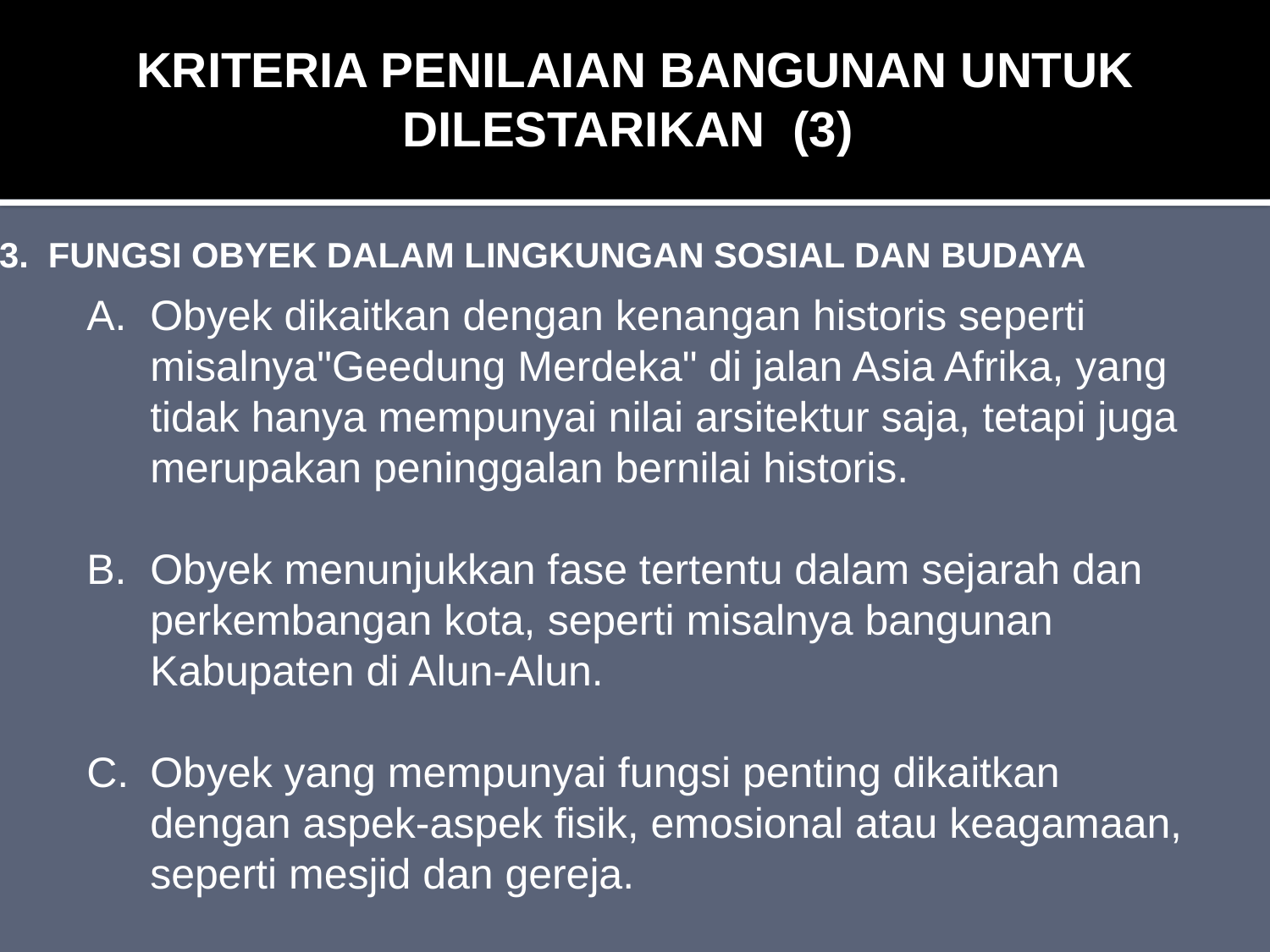

KRITERIA PENILAIAN BANGUNAN UNTUK DILESTARIKAN  (3)
# 3.  FUNGSI OBYEK DALAM LINGKUNGAN SOSIAL DAN BUDAYA
Obyek dikaitkan dengan kenangan historis seperti misalnya"Geedung Merdeka" di jalan Asia Afrika, yang tidak hanya mempunyai nilai arsitektur saja, tetapi juga merupakan peninggalan bernilai historis.

Obyek menunjukkan fase tertentu dalam sejarah dan perkembangan kota, seperti misalnya bangunan Kabupaten di Alun-Alun.

Obyek yang mempunyai fungsi penting dikaitkan dengan aspek-aspek fisik, emosional atau keagamaan, seperti mesjid dan gereja.